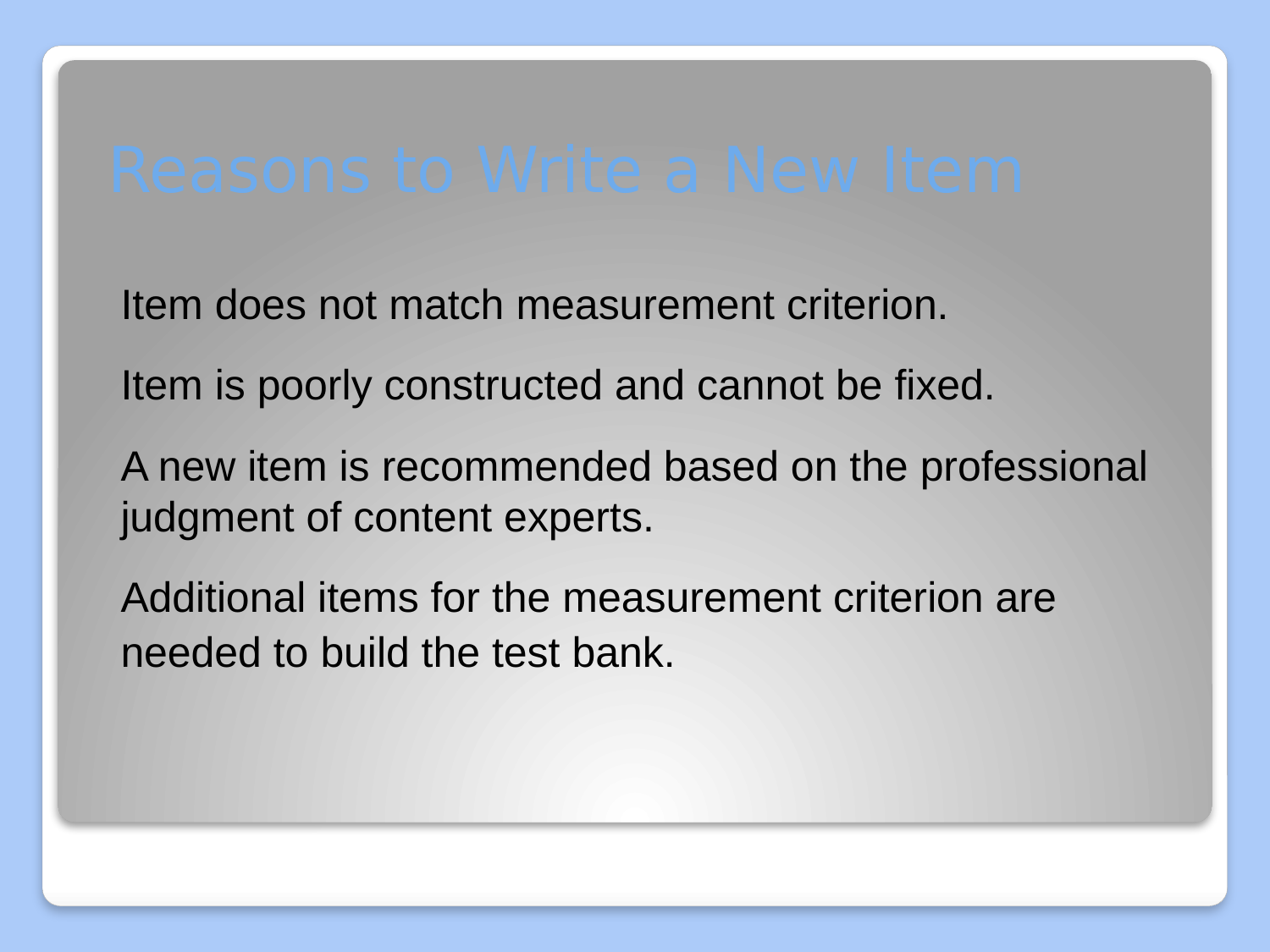

# Reasons to Write a New Item
Item does not match measurement criterion.

Item is poorly constructed and cannot be fixed.

A new item is recommended based on the professional judgment of content experts.

Additional items for the measurement criterion are
needed to build the test bank.